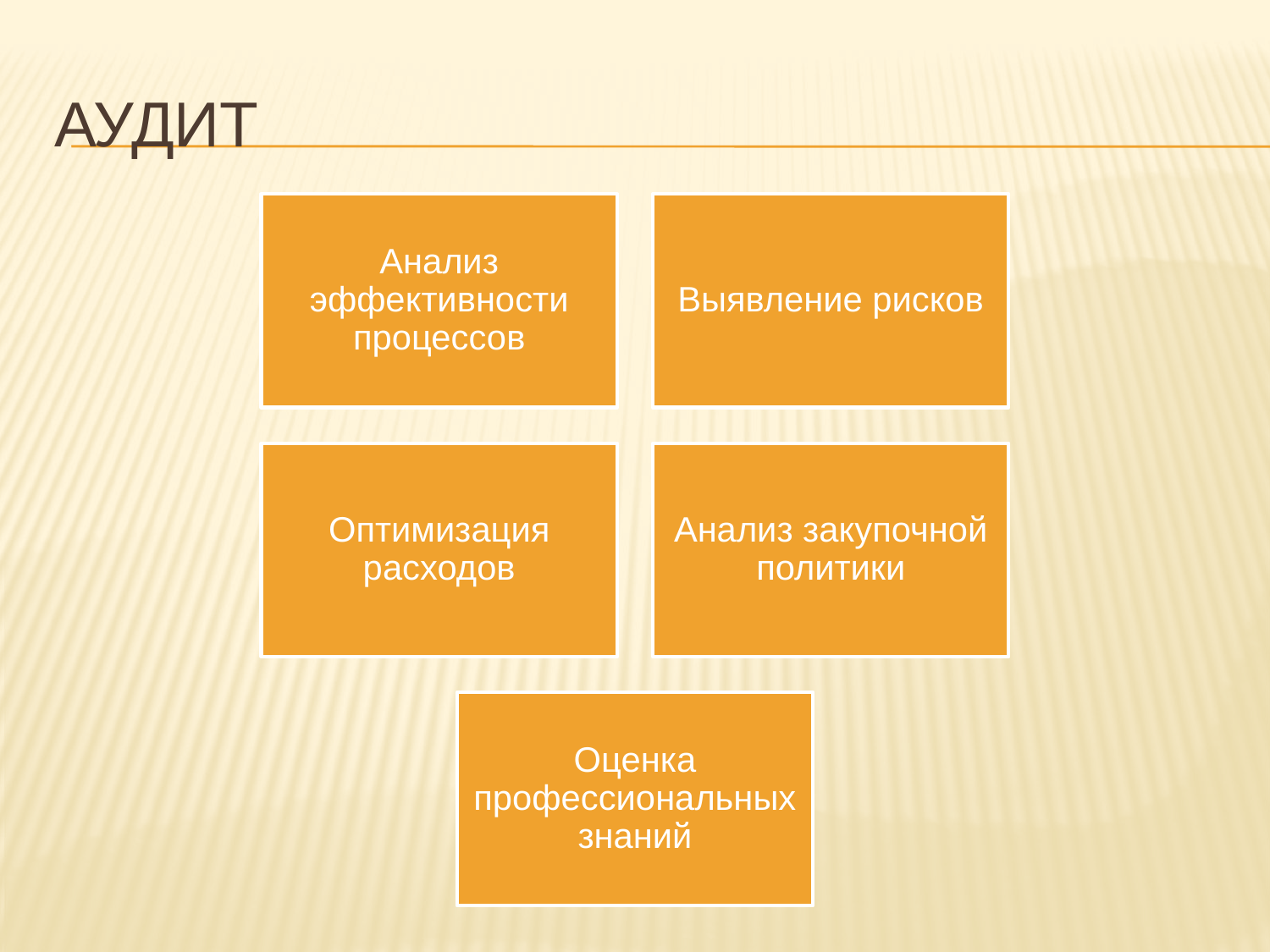

# Аудит
Анализ эффективности процессов
Выявление рисков
Оптимизация расходов
Анализ закупочной политики
Оценка профессиональных знаний